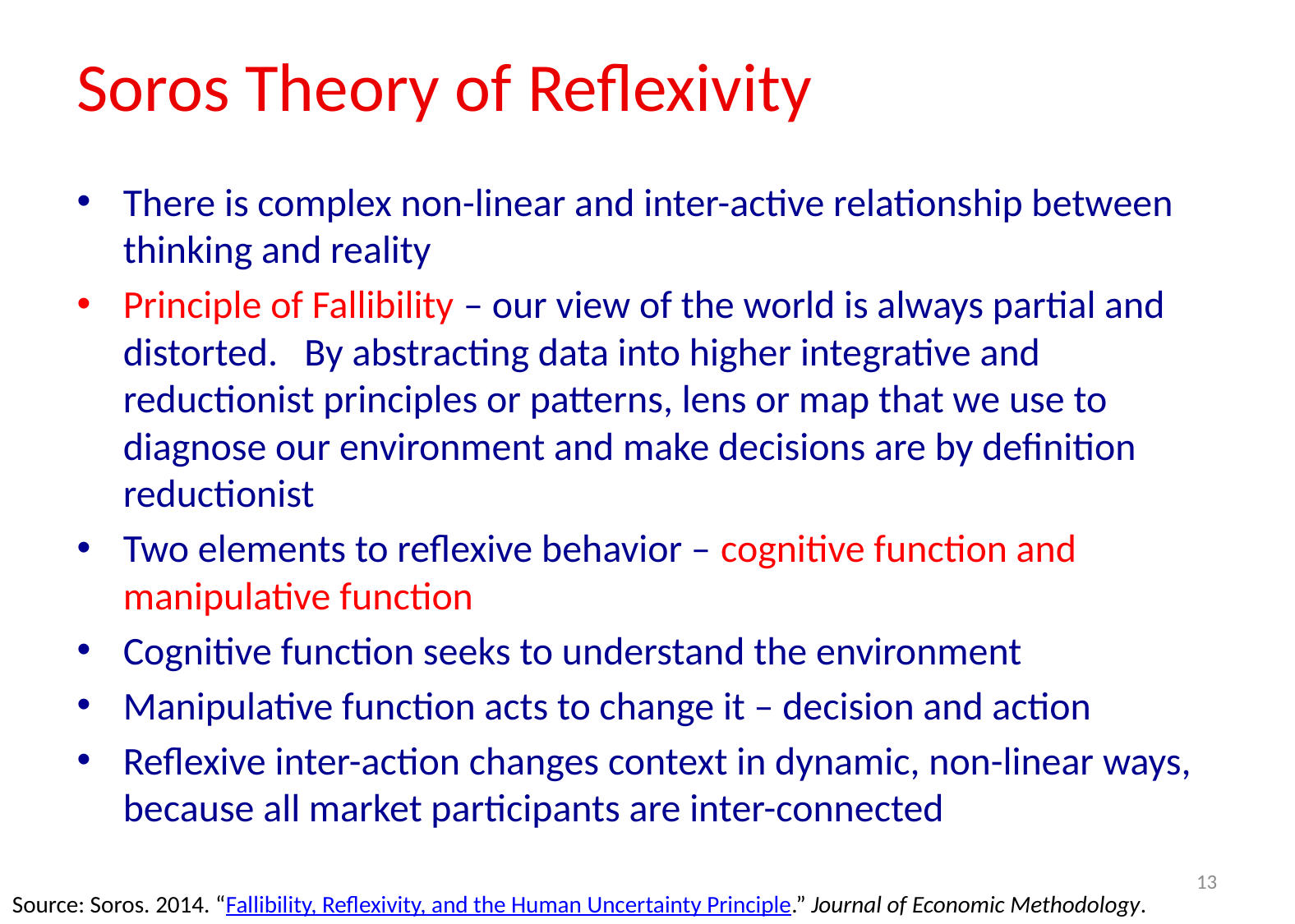

# Soros Theory of Reflexivity
There is complex non-linear and inter-active relationship between thinking and reality
Principle of Fallibility – our view of the world is always partial and distorted.   By abstracting data into higher integrative and reductionist principles or patterns, lens or map that we use to diagnose our environment and make decisions are by definition reductionist
Two elements to reflexive behavior – cognitive function and manipulative function
Cognitive function seeks to understand the environment
Manipulative function acts to change it – decision and action
Reflexive inter-action changes context in dynamic, non-linear ways, because all market participants are inter-connected
13
Source: Soros. 2014. “Fallibility, Reflexivity, and the Human Uncertainty Principle.” Journal of Economic Methodology.